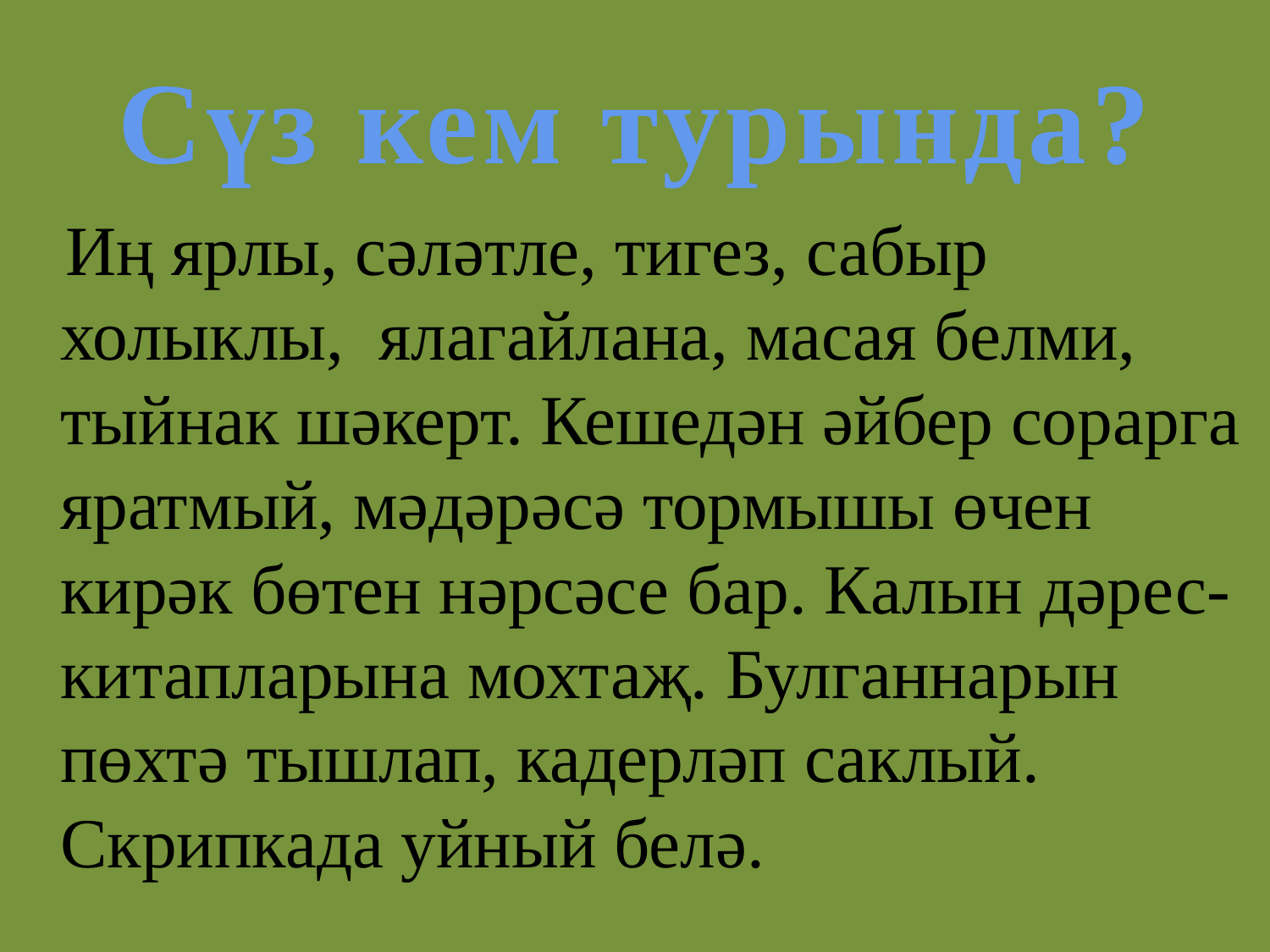

# Сүз кем турында?
   Иң ярлы, сәләтле, тигез, сабыр холыклы,  ялагайлана, масая белми, тыйнак шәкерт. Кешедән әйбер сорарга яратмый, мәдәрәсә тормышы өчен кирәк бөтен нәрсәсе бар. Калын дәрес-китапларына мохтаҗ. Булганнарын пөхтә тышлап, кадерләп саклый.  Скрипкада уйный белә.